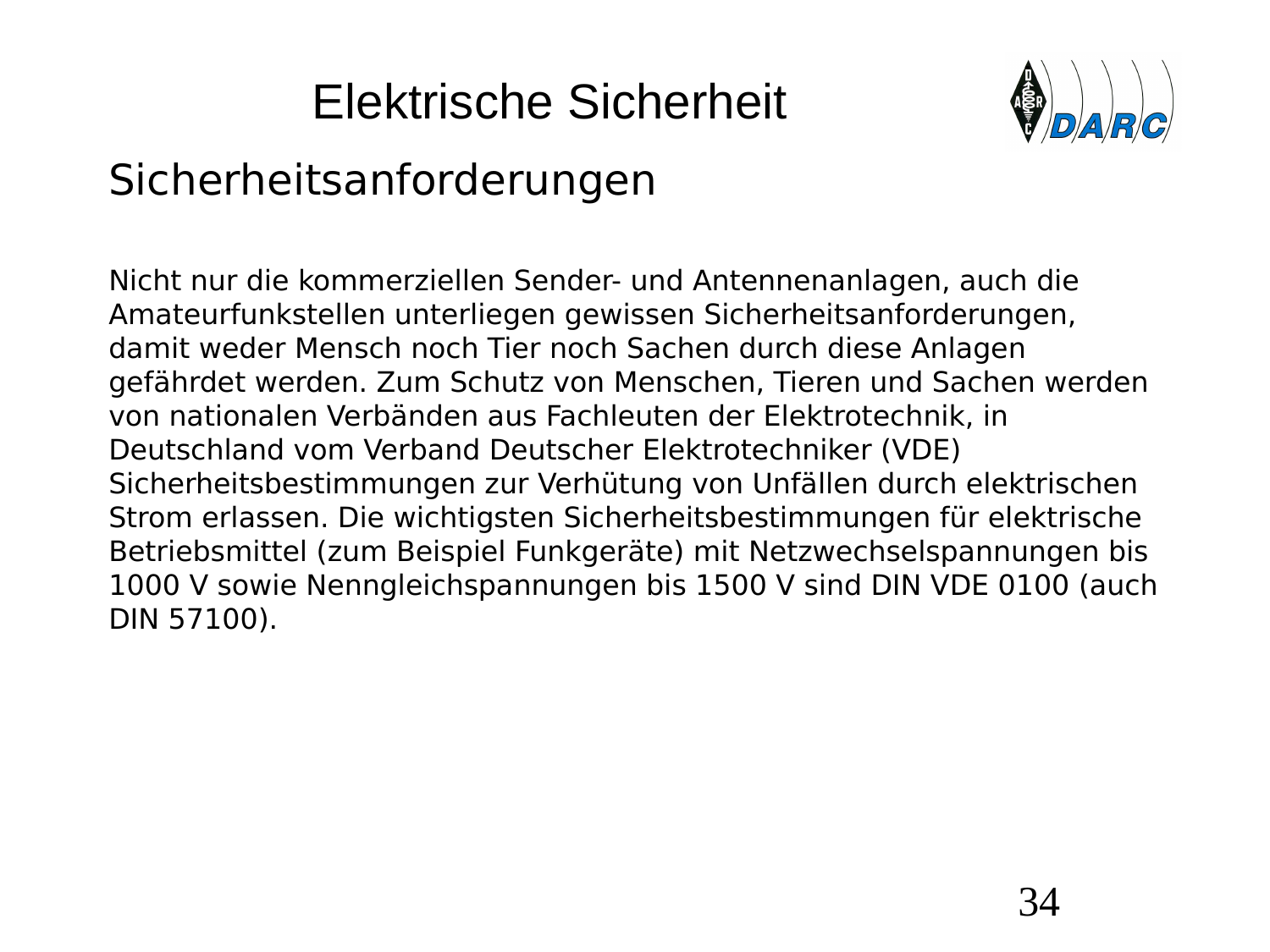

# Elektrische Sicherheit
Sicherheitsanforderungen

Nicht nur die kommerziellen Sender- und Antennenanlagen, auch die Amateurfunkstellen unterliegen gewissen Sicherheitsanforderungen, damit weder Mensch noch Tier noch Sachen durch diese Anlagen gefährdet werden. Zum Schutz von Menschen, Tieren und Sachen werden von nationalen Verbänden aus Fachleuten der Elektrotechnik, in Deutschland vom Verband Deutscher Elektrotechniker (VDE) Sicherheitsbestimmungen zur Verhütung von Unfällen durch elektrischen Strom erlassen. Die wichtigsten Sicherheitsbestimmungen für elektrische Betriebsmittel (zum Beispiel Funkgeräte) mit Netzwechselspannungen bis 1000 V sowie Nenngleichspannungen bis 1500 V sind DIN VDE 0100 (auch DIN 57100).
34